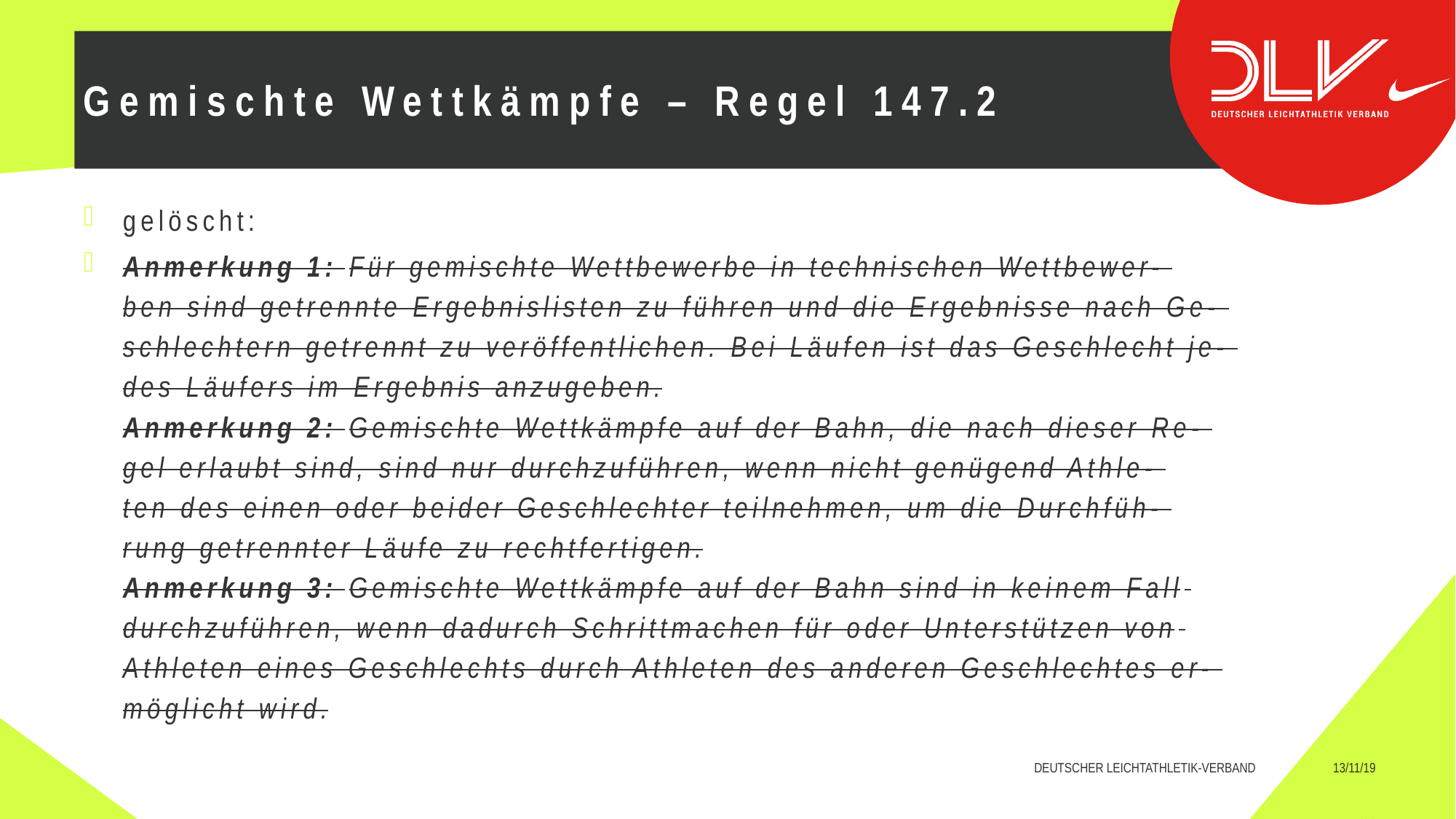

# Gemischte Wettkämpfe – Regel 147.2
gelöscht:
Anmerkung 1: Für gemischte Wettbewerbe in technischen Wettbewer-
ben sind getrennte Ergebnislisten zu führen und die Ergebnisse nach Ge-
schlechtern getrennt zu veröffentlichen. Bei Läufen ist das Geschlecht je-
des Läufers im Ergebnis anzugeben.
Anmerkung 2: Gemischte Wettkämpfe auf der Bahn, die nach dieser Re-
gel erlaubt sind, sind nur durchzuführen, wenn nicht genügend Athle-
ten des einen oder beider Geschlechter teilnehmen, um die Durchfüh-
rung getrennter Läufe zu rechtfertigen.
Anmerkung 3: Gemischte Wettkämpfe auf der Bahn sind in keinem Fall
durchzuführen, wenn dadurch Schrittmachen für oder Unterstützen von
Athleten eines Geschlechts durch Athleten des anderen Geschlechtes er-
möglicht wird.